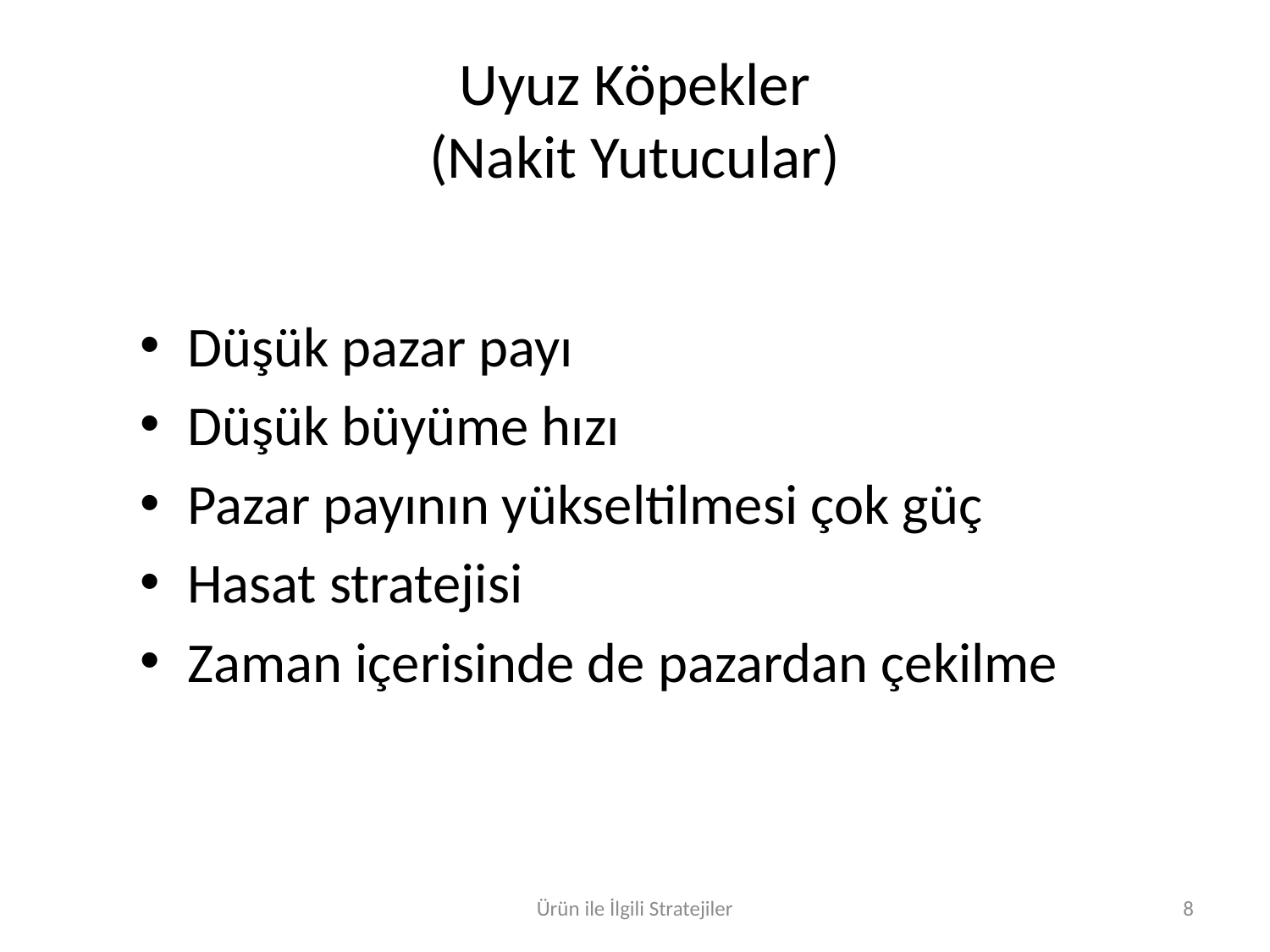

# Uyuz Köpekler (Nakit Yutucular)
Düşük pazar payı
Düşük büyüme hızı
Pazar payının yükseltilmesi çok güç
Hasat stratejisi
Zaman içerisinde de pazardan çekilme

Ürün ile İlgili Stratejiler
8